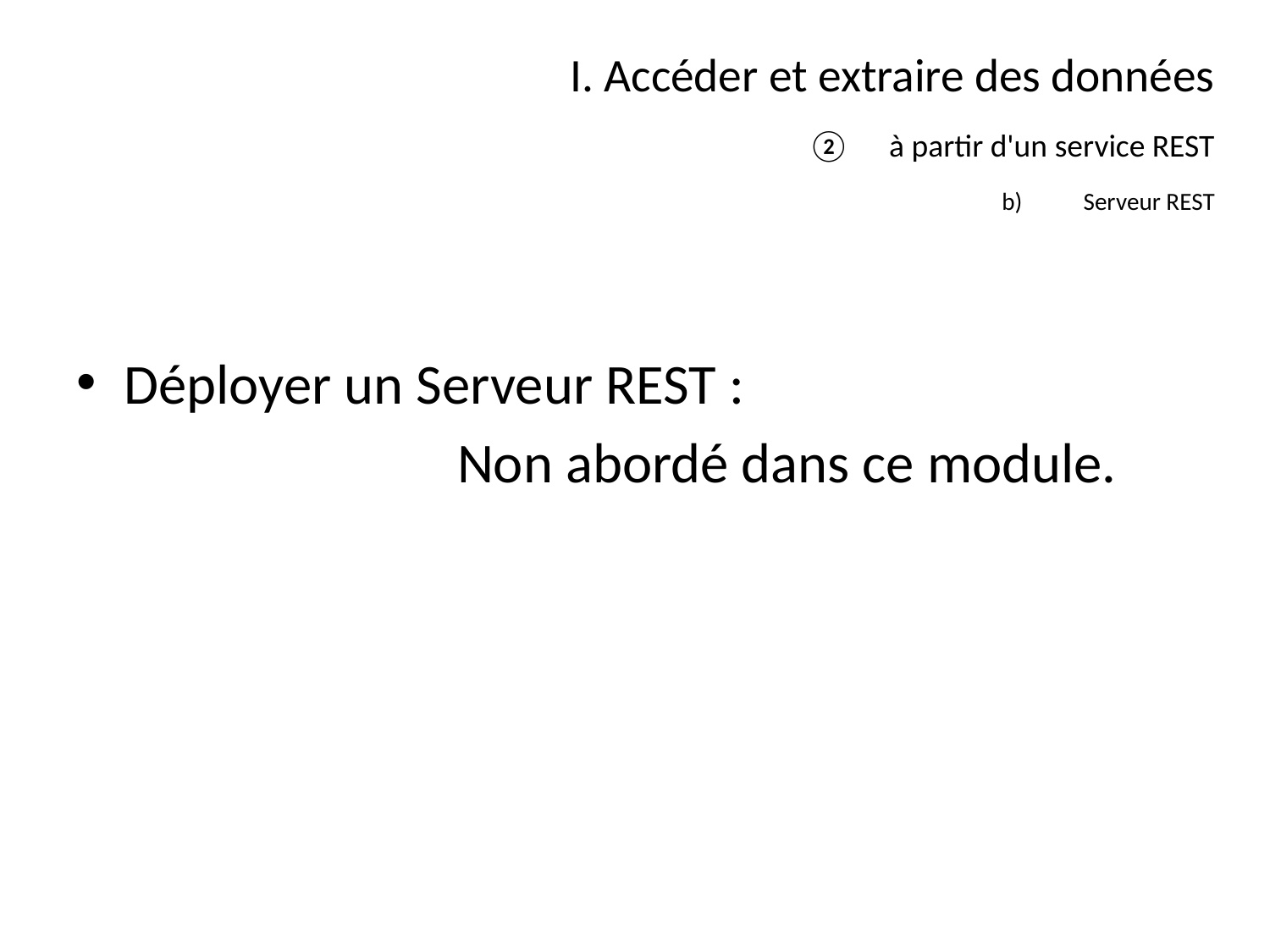

# I. Accéder et extraire des données
à partir d'un service REST
Serveur REST
Déployer un Serveur REST :
			Non abordé dans ce module.